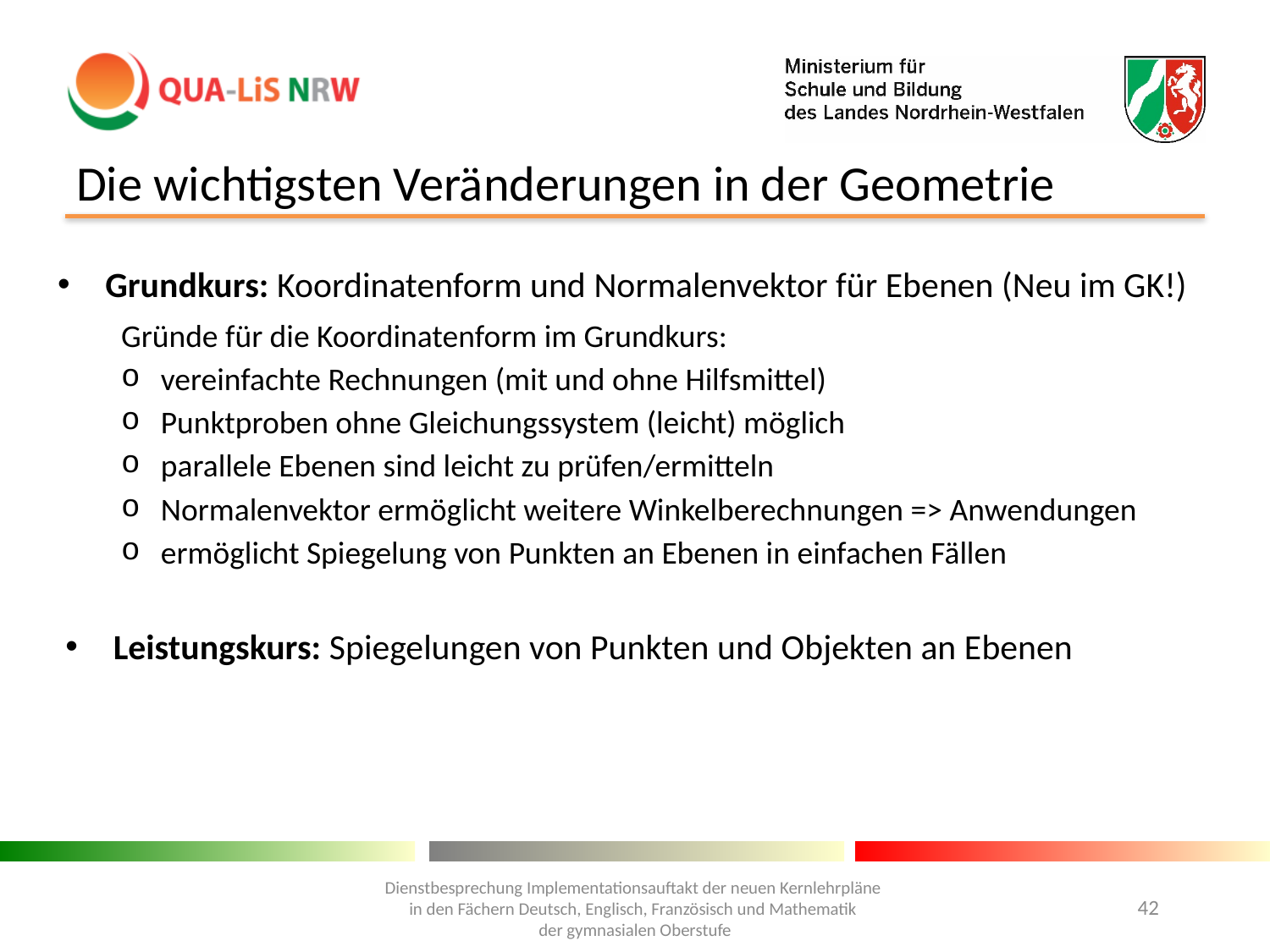

# Die wichtigsten Veränderungen in der Geometrie
Grundkurs: Koordinatenform und Normalenvektor für Ebenen (Neu im GK!)
Gründe für die Koordinatenform im Grundkurs:
vereinfachte Rechnungen (mit und ohne Hilfsmittel)
Punktproben ohne Gleichungssystem (leicht) möglich
parallele Ebenen sind leicht zu prüfen/ermitteln
Normalenvektor ermöglicht weitere Winkelberechnungen => Anwendungen
ermöglicht Spiegelung von Punkten an Ebenen in einfachen Fällen
Leistungskurs: Spiegelungen von Punkten und Objekten an Ebenen
Dienstbesprechung Implementationsauftakt der neuen Kernlehrpläne
in den Fächern Deutsch, Englisch, Französisch und Mathematik
der gymnasialen Oberstufe
42